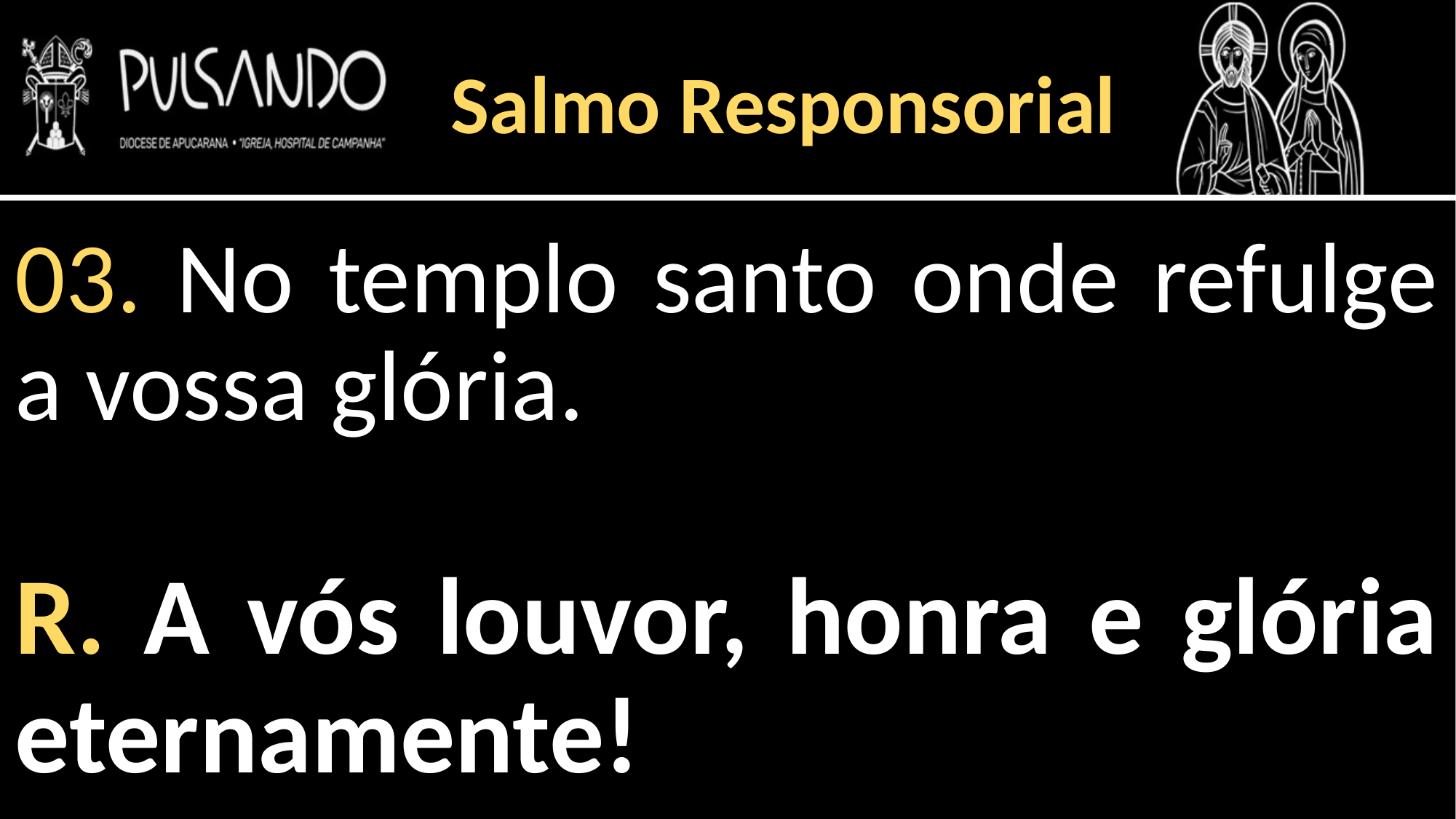

Salmo Responsorial
03. No templo santo onde refulge a vossa glória.

R. A vós louvor, honra e glória eternamente!